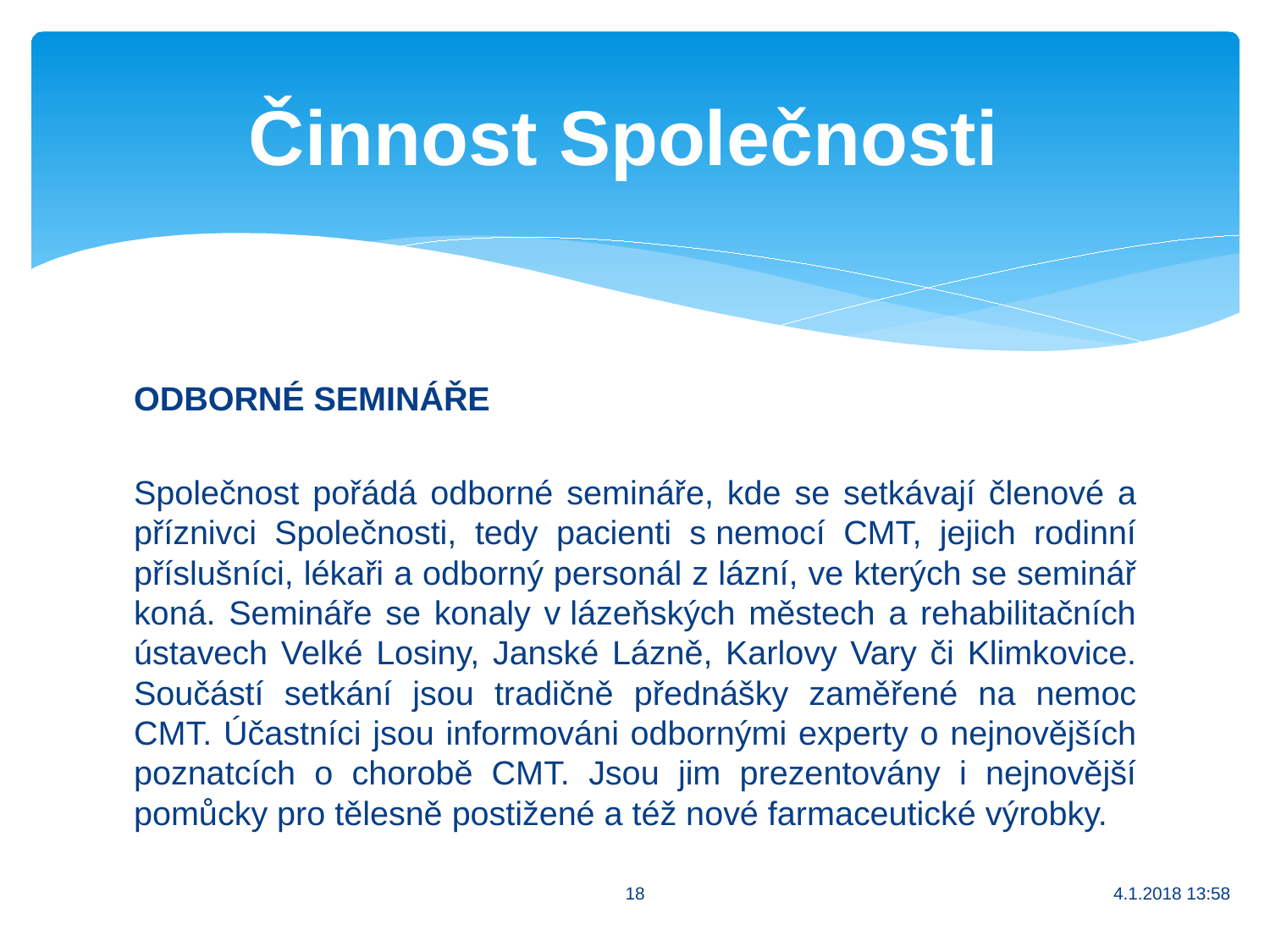

# Činnost Společnosti
ODBORNÉ SEMINÁŘE

Společnost pořádá odborné semináře, kde se setkávají členové a příznivci Společnosti, tedy pacienti s nemocí CMT, jejich rodinní příslušníci, lékaři a odborný personál z lázní, ve kterých se seminář koná. Semináře se konaly v lázeňských městech a rehabilitačních ústavech Velké Losiny, Janské Lázně, Karlovy Vary či Klimkovice. Součástí setkání jsou tradičně přednášky zaměřené na nemoc CMT. Účastníci jsou informováni odbornými experty o nejnovějších poznatcích o chorobě CMT. Jsou jim prezentovány i nejnovější pomůcky pro tělesně postižené a též nové farmaceutické výrobky.

18
4.1.2018 13:58